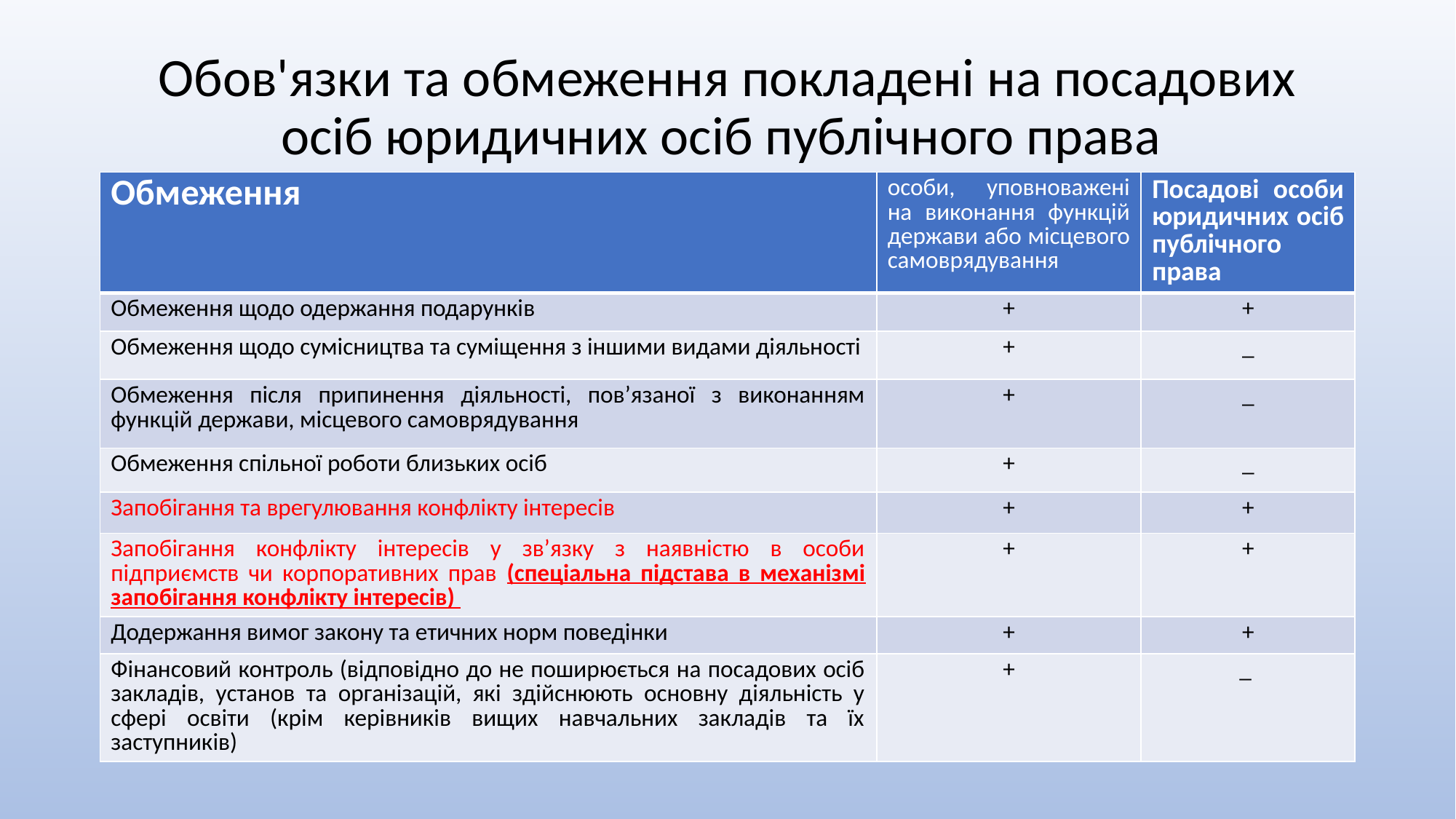

# Обов'язки та обмеження покладені на посадових осіб юридичних осіб публічного права
| Обмеження | особи, уповноважені на виконання функцій держави або місцевого самоврядування | Посадові особи юридичних осіб публічного права |
| --- | --- | --- |
| Обмеження щодо одержання подарунків | + | + |
| Обмеження щодо сумісництва та суміщення з іншими видами діяльності | + | \_ |
| Обмеження після припинення діяльності, пов’язаної з виконанням функцій держави, місцевого самоврядування | + | \_ |
| Обмеження спільної роботи близьких осіб | + | \_ |
| Запобігання та врегулювання конфлікту інтересів | + | + |
| Запобігання конфлікту інтересів у зв’язку з наявністю в особи підприємств чи корпоративних прав (спеціальна підстава в механізмі запобігання конфлікту інтересів) | + | + |
| Додержання вимог закону та етичних норм поведінки | + | + |
| Фінансовий контроль (відповідно до не поширюється на посадових осіб закладів, установ та організацій, які здійснюють основну діяльність у сфері освіти (крім керівників вищих навчальних закладів та їх заступників) | + | \_ |